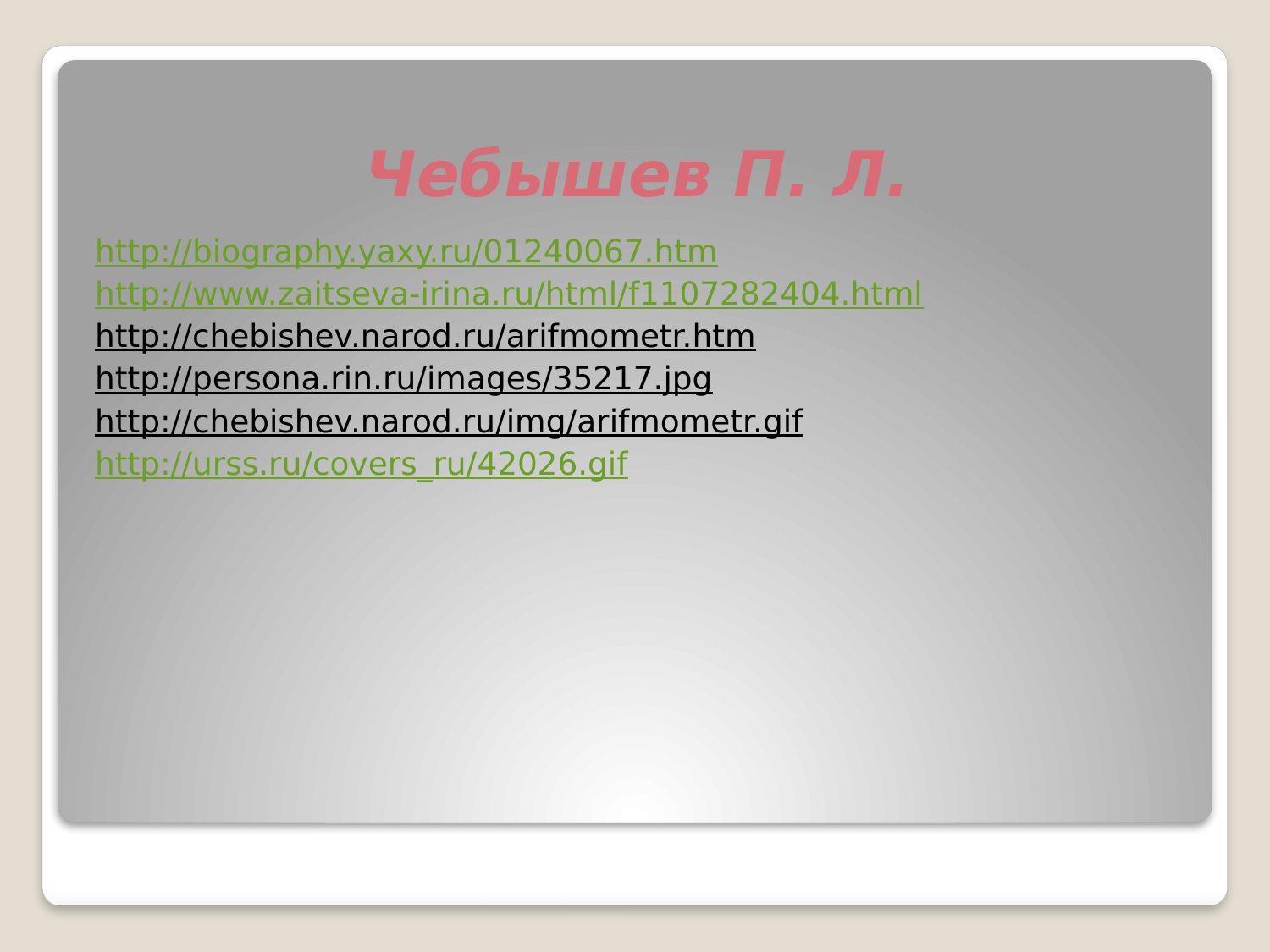

# Чебышев П. Л.
http://biography.yaxy.ru/01240067.htm
http://www.zaitseva-irina.ru/html/f1107282404.html
http://chebishev.narod.ru/arifmometr.htm
http://persona.rin.ru/images/35217.jpg
http://chebishev.narod.ru/img/arifmometr.gif
http://urss.ru/covers_ru/42026.gif